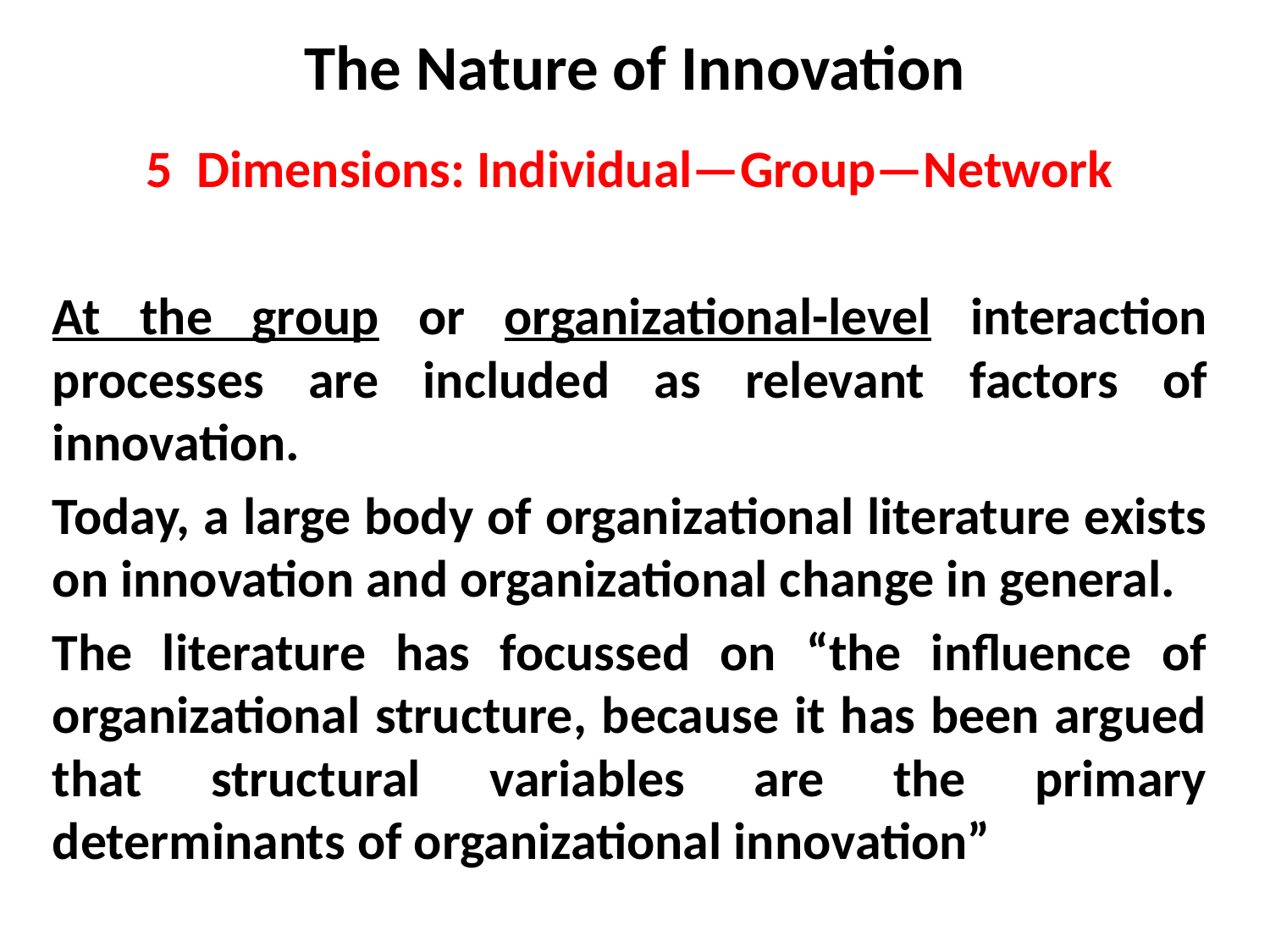

# The Nature of Innovation
5  Dimensions: Individual—Group—Network

At the group or organizational-level interaction processes are included as relevant factors of innovation.
Today, a large body of organizational literature exists on innovation and organizational change in general.
The literature has focussed on “the influence of organizational structure, because it has been argued that structural variables are the primary determinants of organizational innovation”